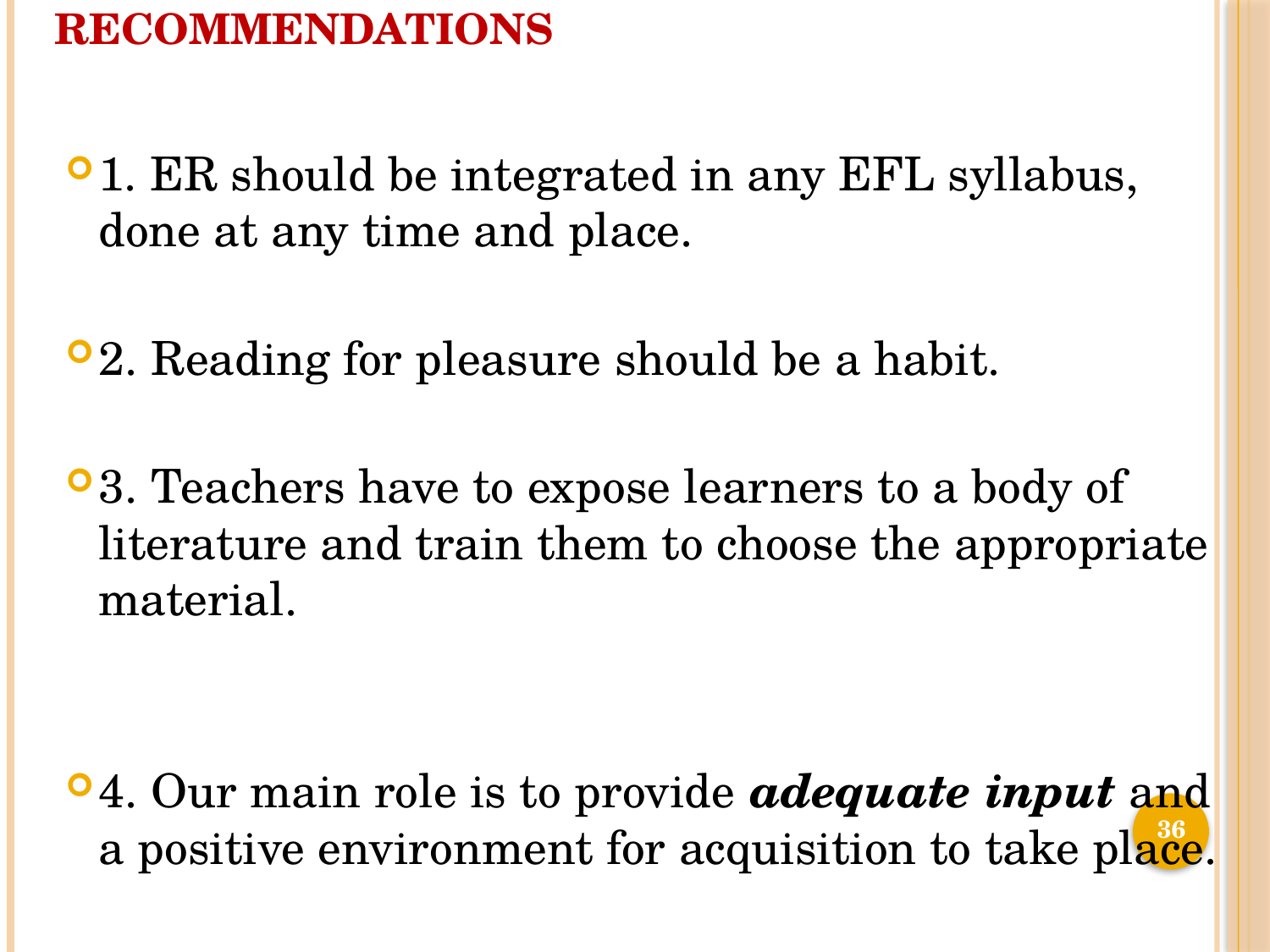

# Pedagogical Implications and Recommendations
1. ER should be integrated in any EFL syllabus, done at any time and place.

2. Reading for pleasure should be a habit.

3. Teachers have to expose learners to a body of literature and train them to choose the appropriate material.

4. Our main role is to provide adequate input and a positive environment for acquisition to take place.

36